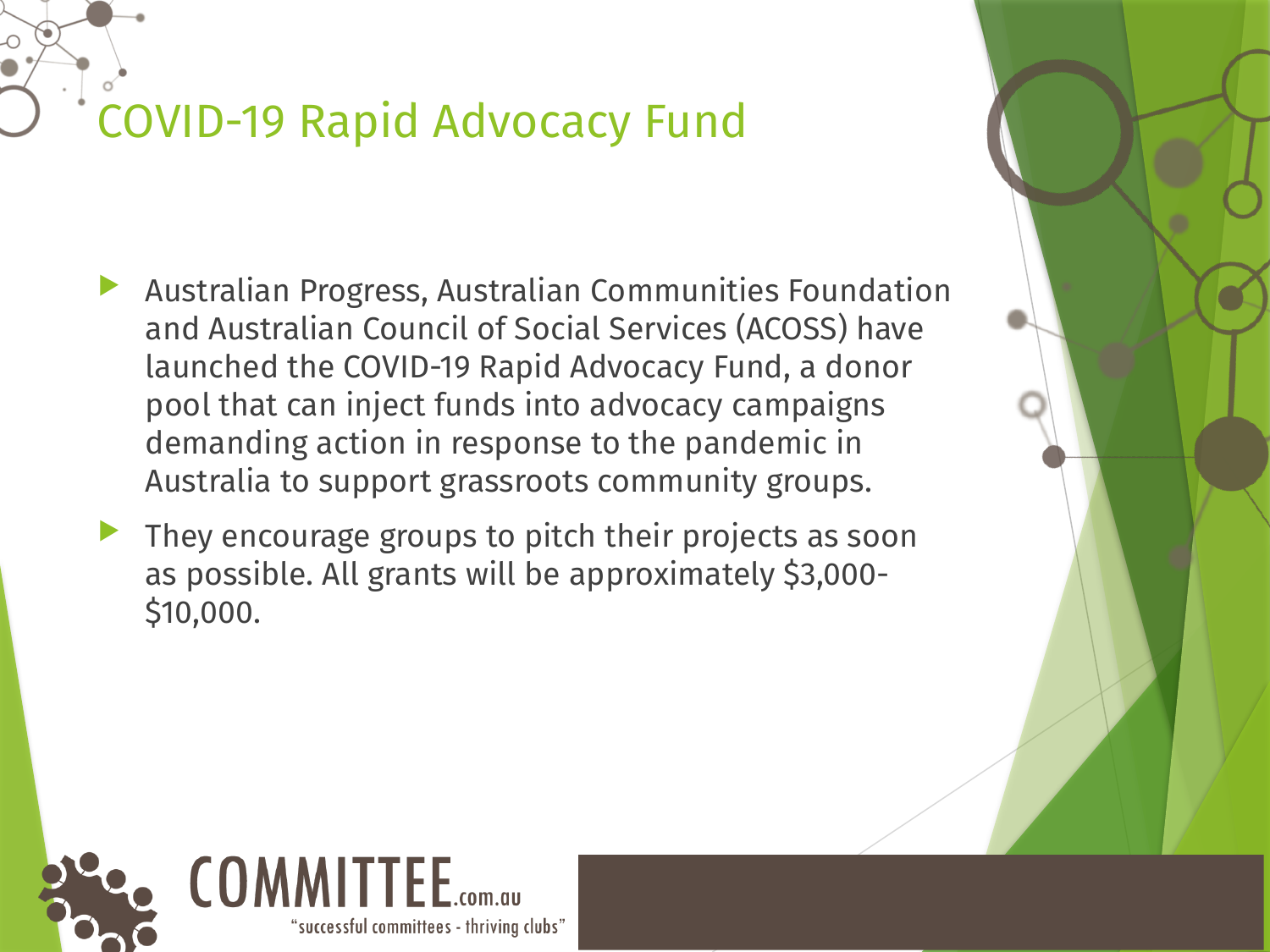

# COVID-19 Rapid Advocacy Fund
Australian Progress, Australian Communities Foundation and Australian Council of Social Services (ACOSS) have launched the COVID-19 Rapid Advocacy Fund, a donor pool that can inject funds into advocacy campaigns demanding action in response to the pandemic in Australia to support grassroots community groups.
They encourage groups to pitch their projects as soon as possible. All grants will be approximately $3,000-$10,000.